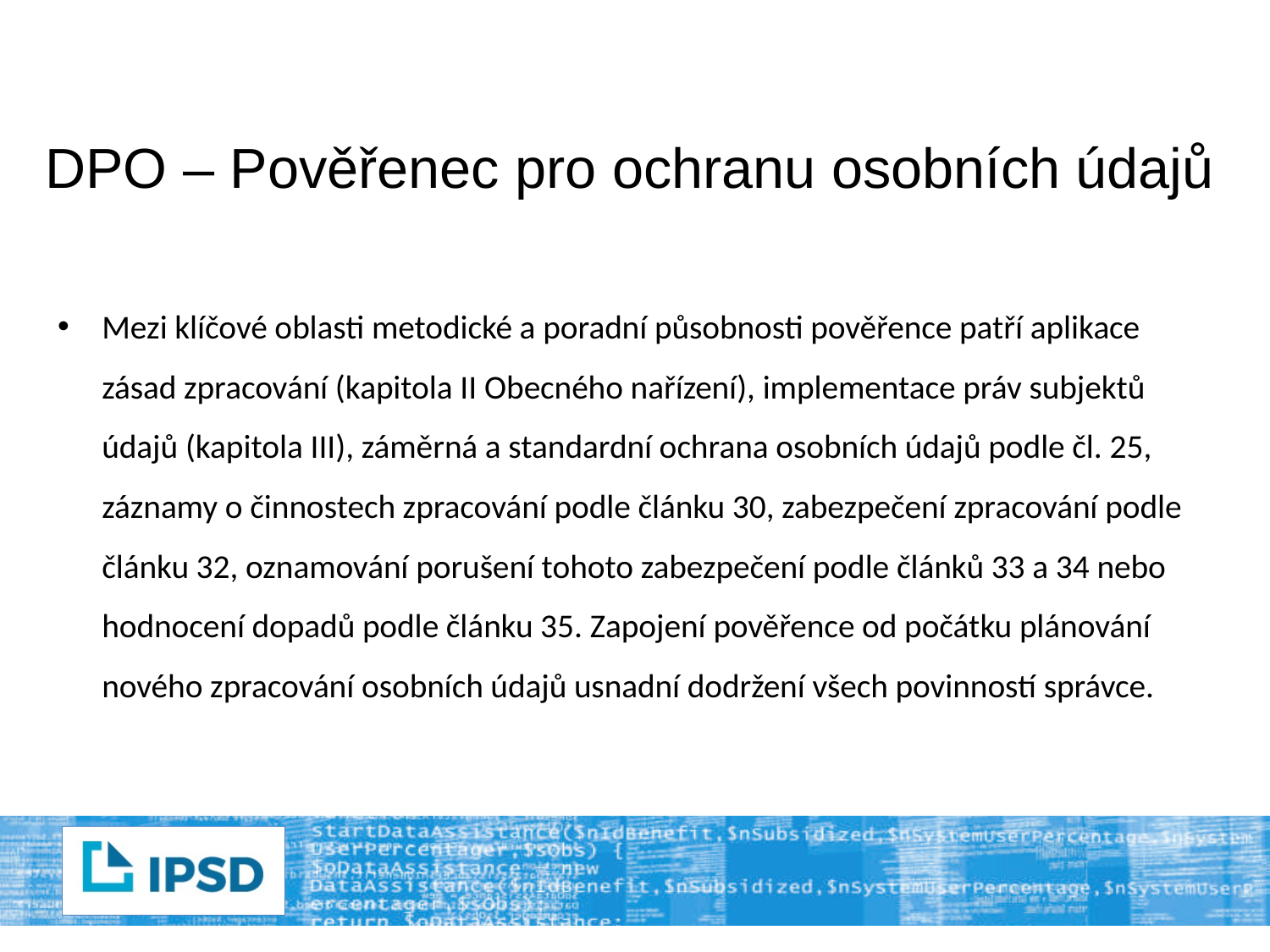

# DPO – Pověřenec pro ochranu osobních údajů

Mezi klíčové oblasti metodické a poradní působnosti pověřence patří aplikace zásad zpracování (kapitola II Obecného nařízení), implementace práv subjektů údajů (kapitola III), záměrná a standardní ochrana osobních údajů podle čl. 25, záznamy o činnostech zpracování podle článku 30, zabezpečení zpracování podle článku 32, oznamování porušení tohoto zabezpečení podle článků 33 a 34 nebo hodnocení dopadů podle článku 35. Zapojení pověřence od počátku plánování nového zpracování osobních údajů usnadní dodržení všech povinností správce.